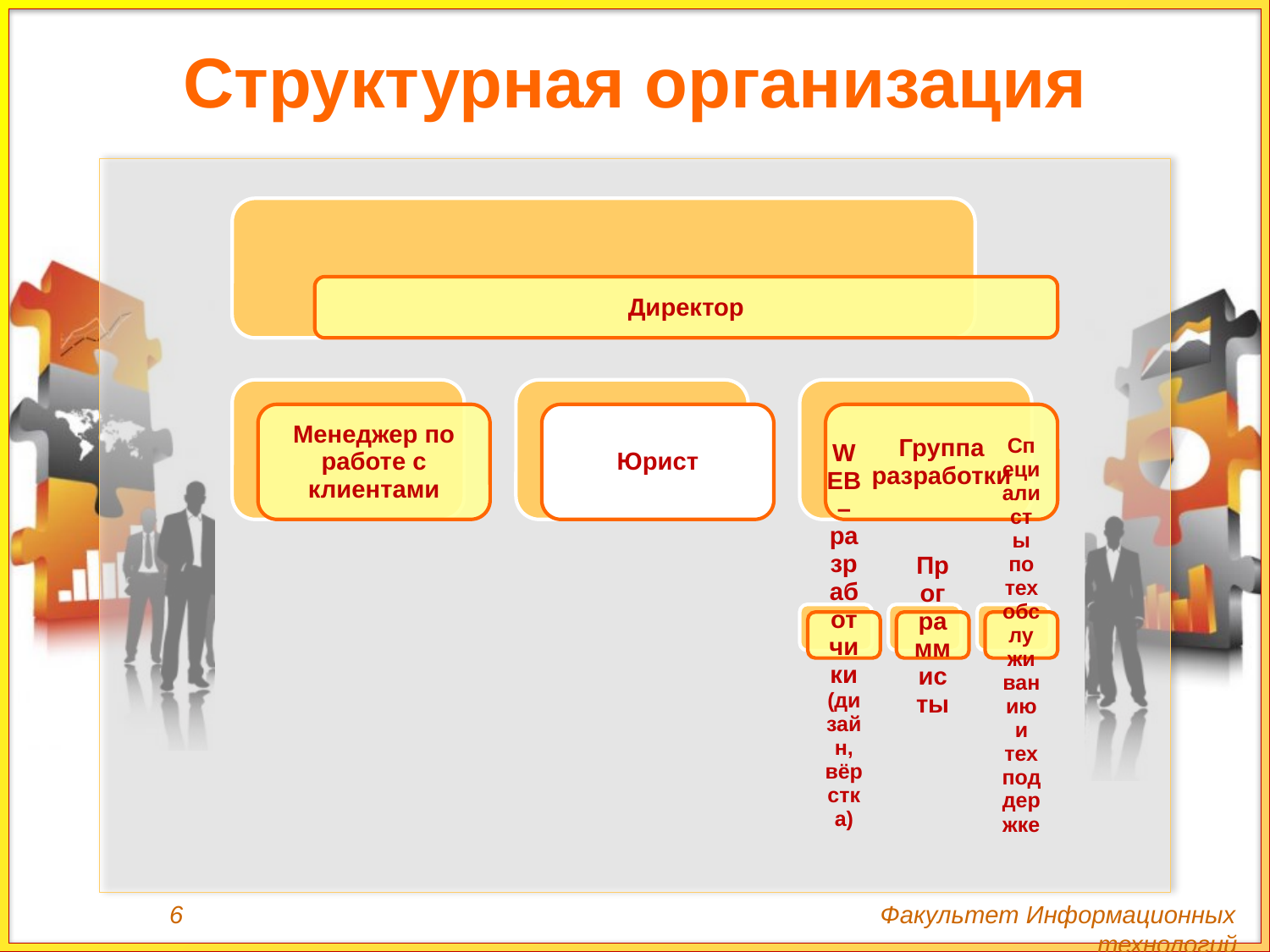

# Структурная организация

Директор
Менеджер по работе с клиентами
Юрист
6                                                                                                    Факультет Информационных технологий